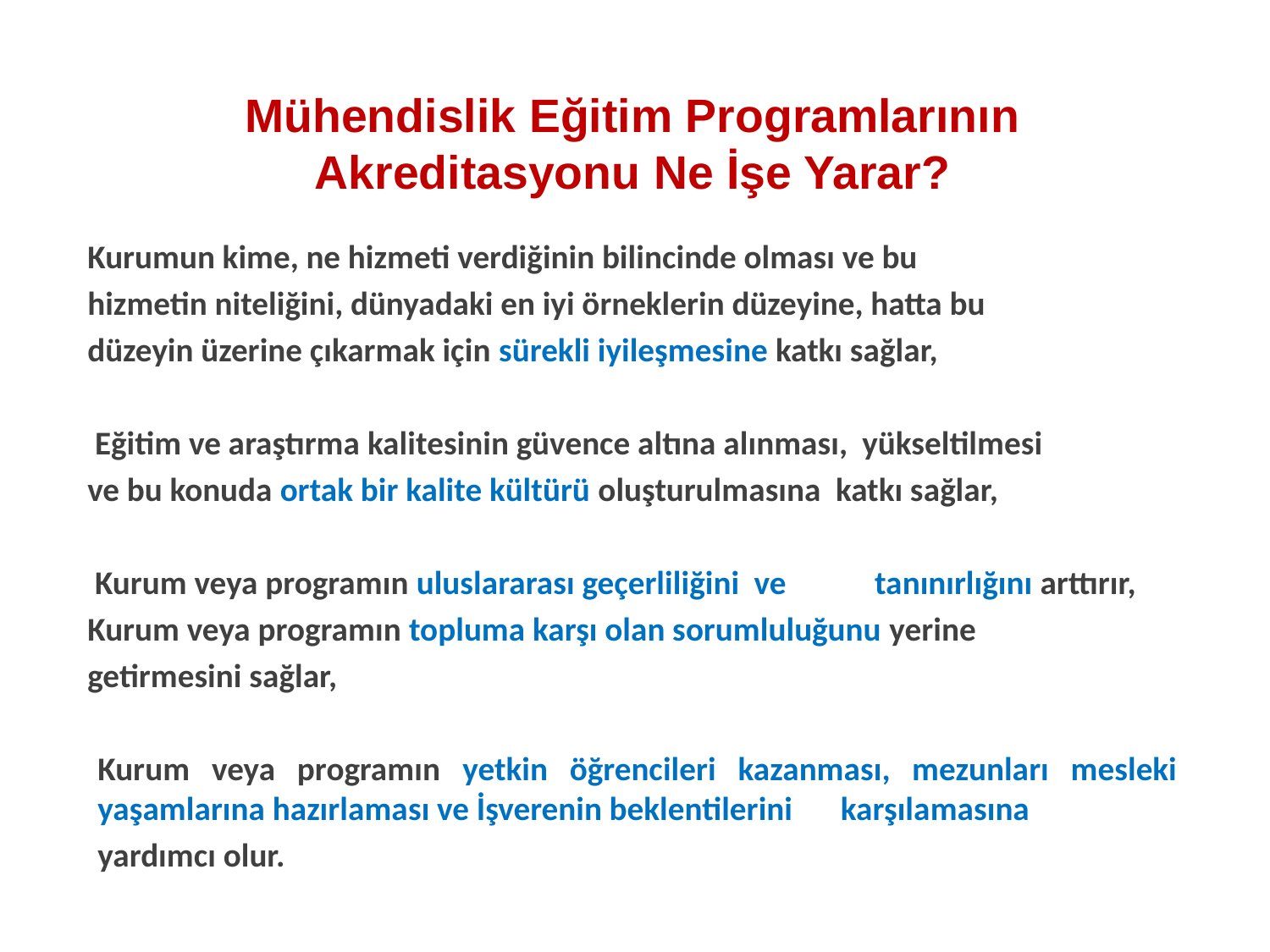

Mühendislik Eğitim Programlarının Akreditasyonu Ne İşe Yarar?

Kurumun kime, ne hizmeti verdiğinin bilincinde olması ve bu
hizmetin niteliğini, dünyadaki en iyi örneklerin düzeyine, hatta bu
düzeyin üzerine çıkarmak için sürekli iyileşmesine katkı sağlar,

 Eğitim ve araştırma kalitesinin güvence altına alınması,  yükseltilmesi
ve bu konuda ortak bir kalite kültürü oluşturulmasına  katkı sağlar,

 Kurum veya programın uluslararası geçerliliğini  ve 	tanınırlığını arttırır,
Kurum veya programın topluma karşı olan sorumluluğunu yerine
getirmesini sağlar,

Kurum veya programın yetkin öğrencileri kazanması, mezunları mesleki yaşamlarına hazırlaması ve İşverenin beklentilerini 	karşılamasına
yardımcı olur.